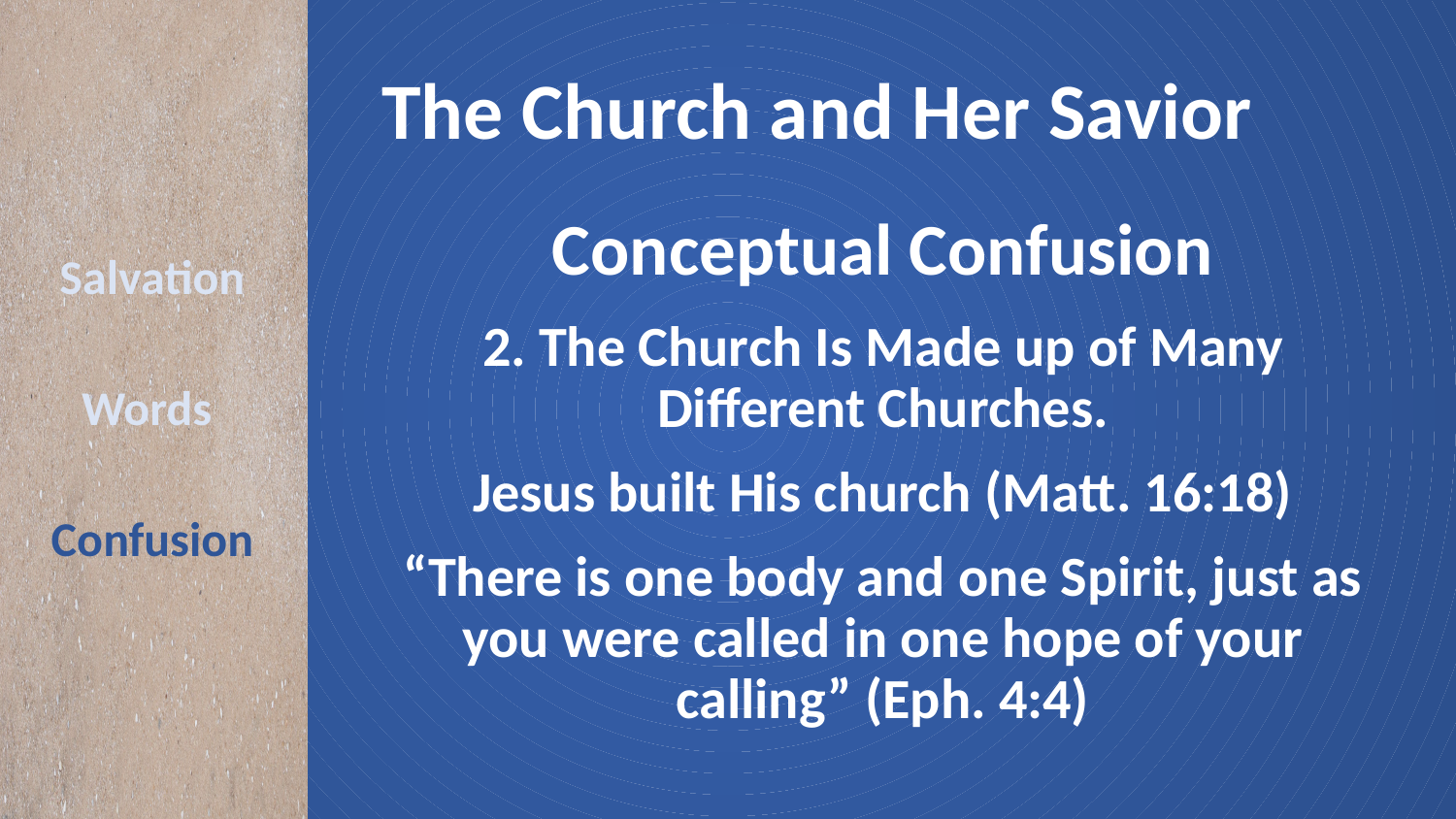

# The Church and Her Savior
Conceptual Confusion
2. The Church Is Made up of Many Different Churches.
Jesus built His church (Matt. 16:18)
“There is one body and one Spirit, just as you were called in one hope of your calling” (Eph. 4:4)
Salvation
Words
Confusion